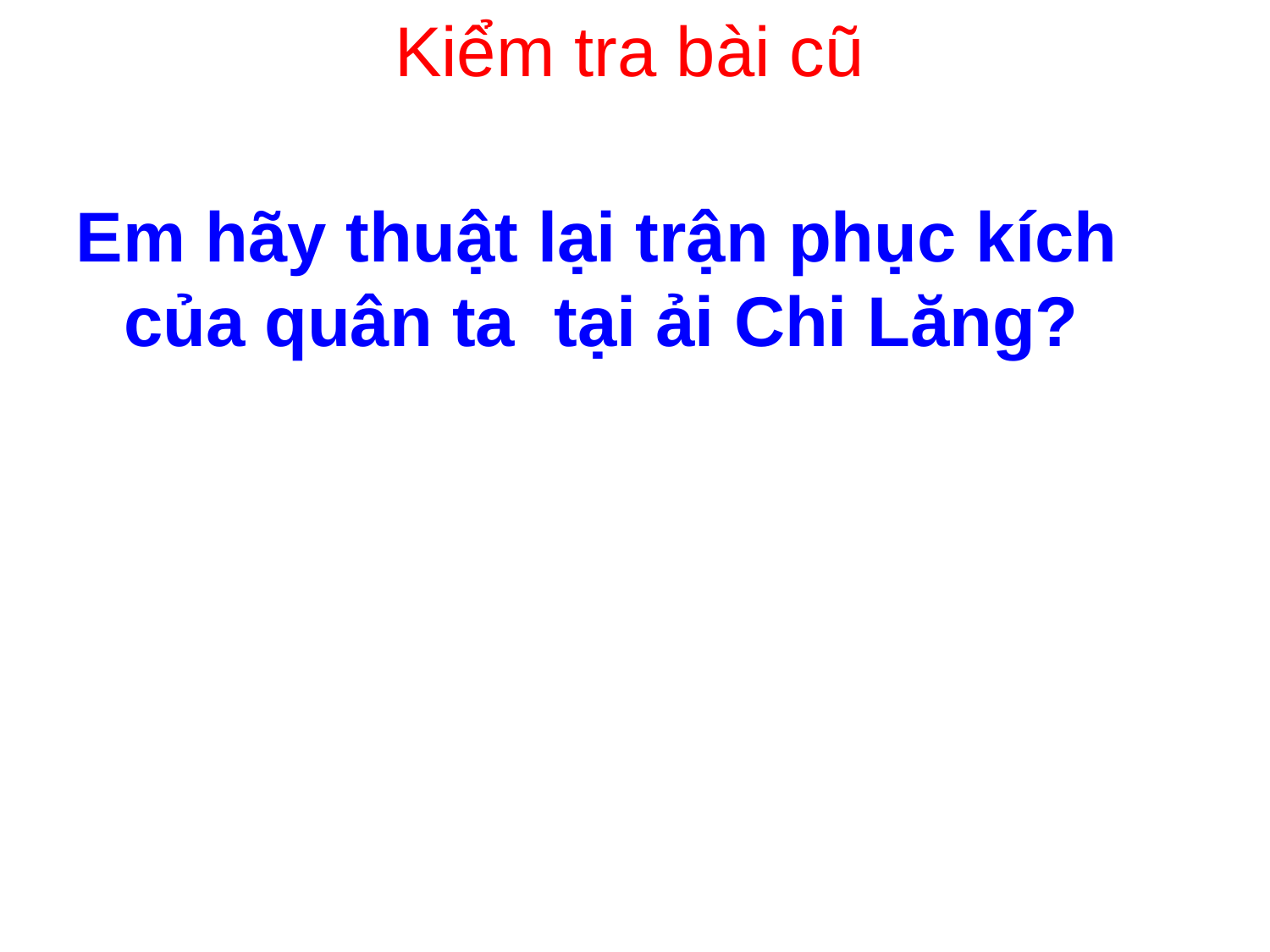

Kiểm tra bài cũ

Em hãy thuật lại trận phục kích của quân ta  tại ải Chi Lăng?